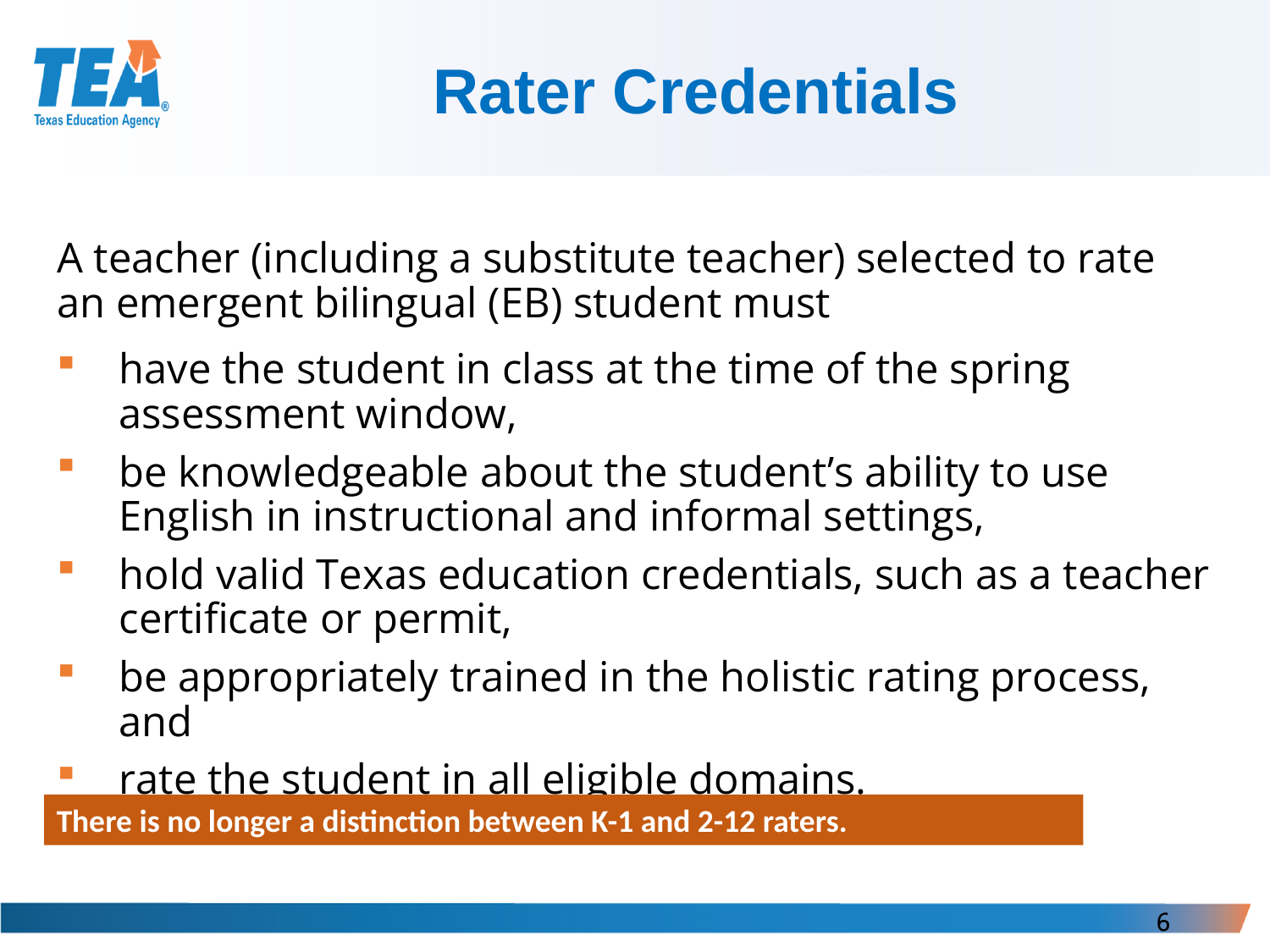

# Rater Credentials
A teacher (including a substitute teacher) selected to rate an emergent bilingual (EB) student must
have the student in class at the time of the spring assessment window,
be knowledgeable about the student’s ability to use English in instructional and informal settings,
hold valid Texas education credentials, such as a teacher certificate or permit,
be appropriately trained in the holistic rating process, and
rate the student in all eligible domains.

There is no longer a distinction between K-1 and 2-12 raters.
6